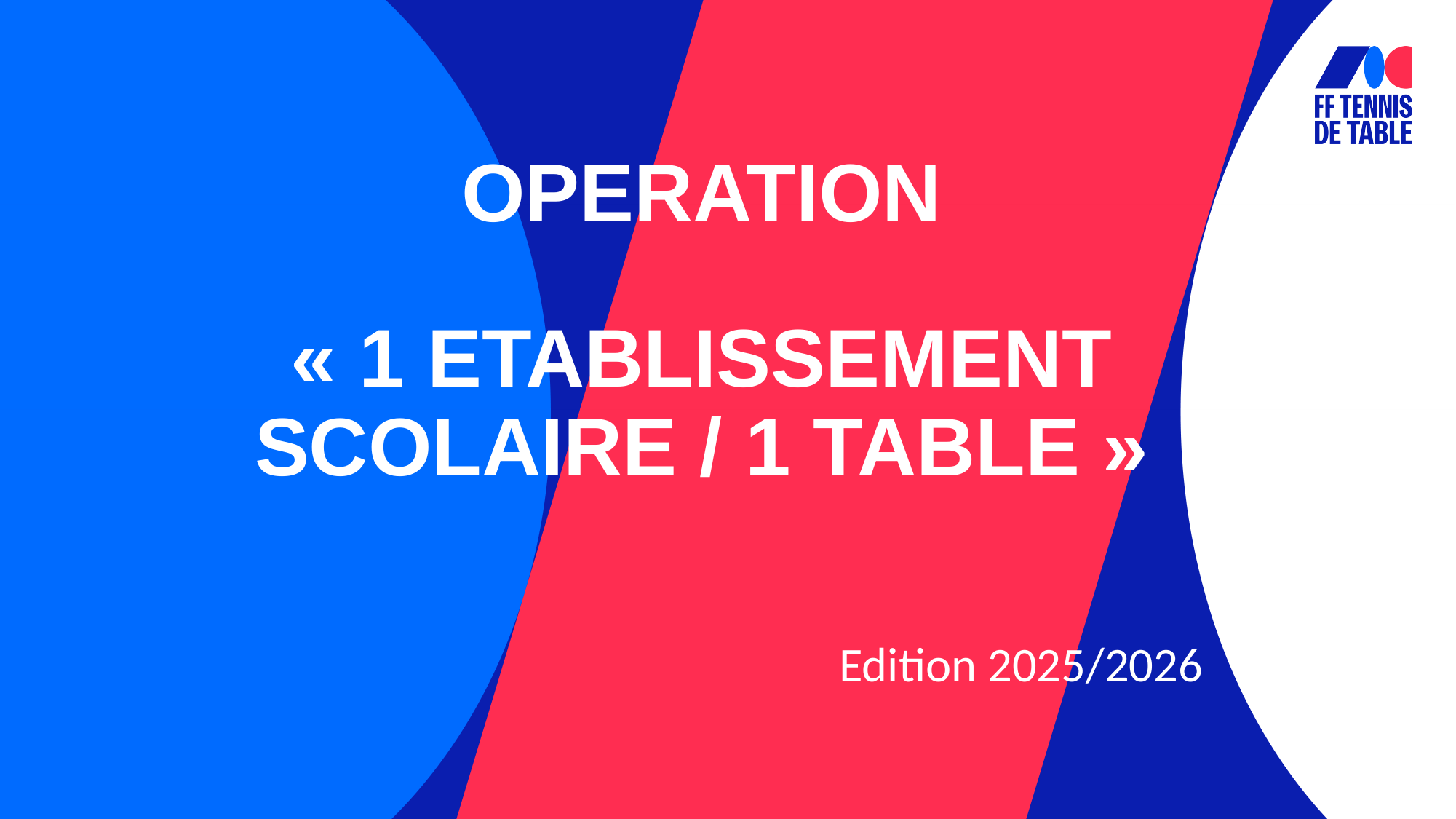

# OPERATION « 1 ETABLISSEMENT SCOLAIRE / 1 TABLE »
Edition 2025/2026